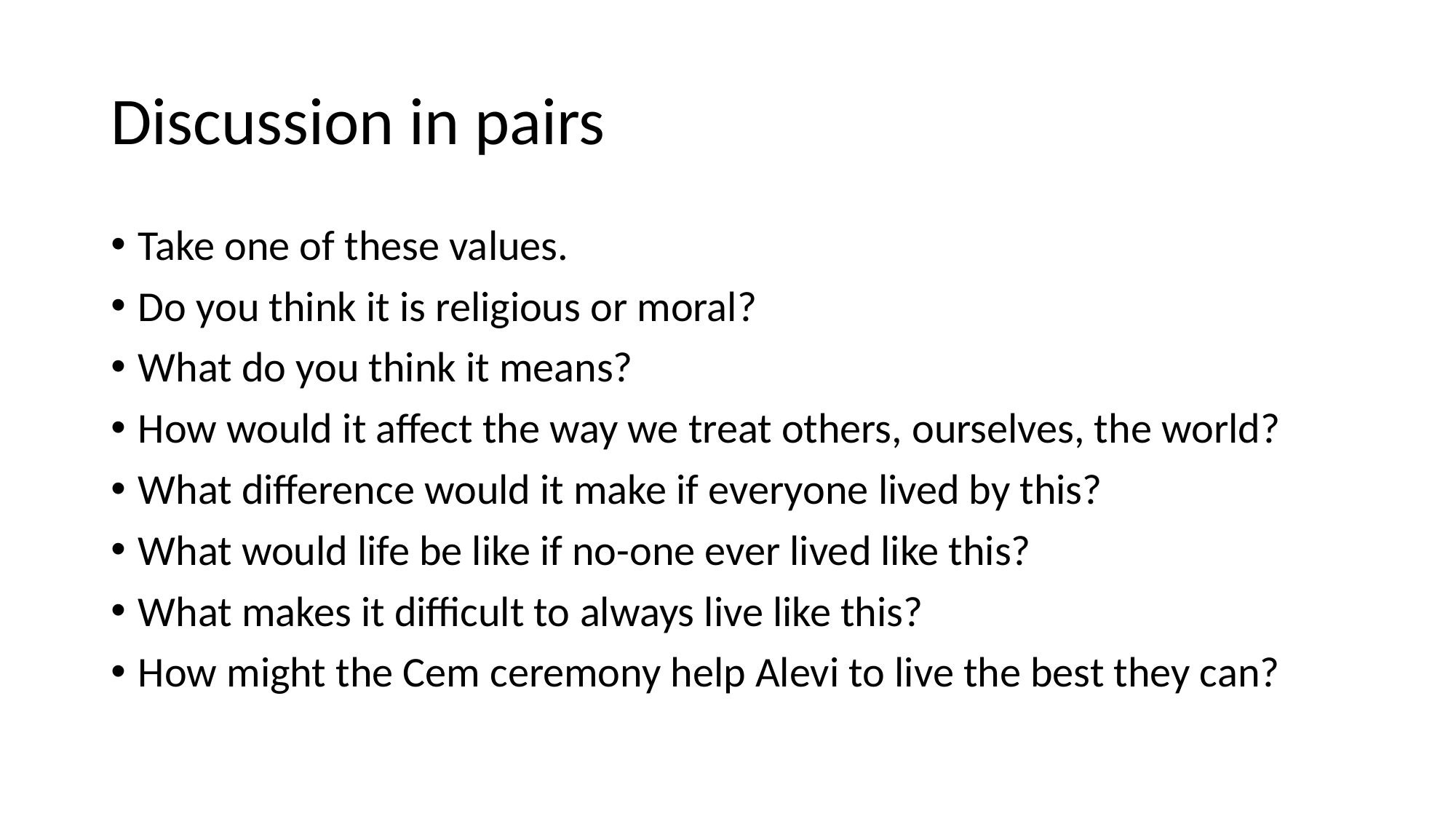

# Discussion in pairs
Take one of these values.
Do you think it is religious or moral?
What do you think it means?
How would it affect the way we treat others, ourselves, the world?
What difference would it make if everyone lived by this?
What would life be like if no-one ever lived like this?
What makes it difficult to always live like this?
How might the Cem ceremony help Alevi to live the best they can?